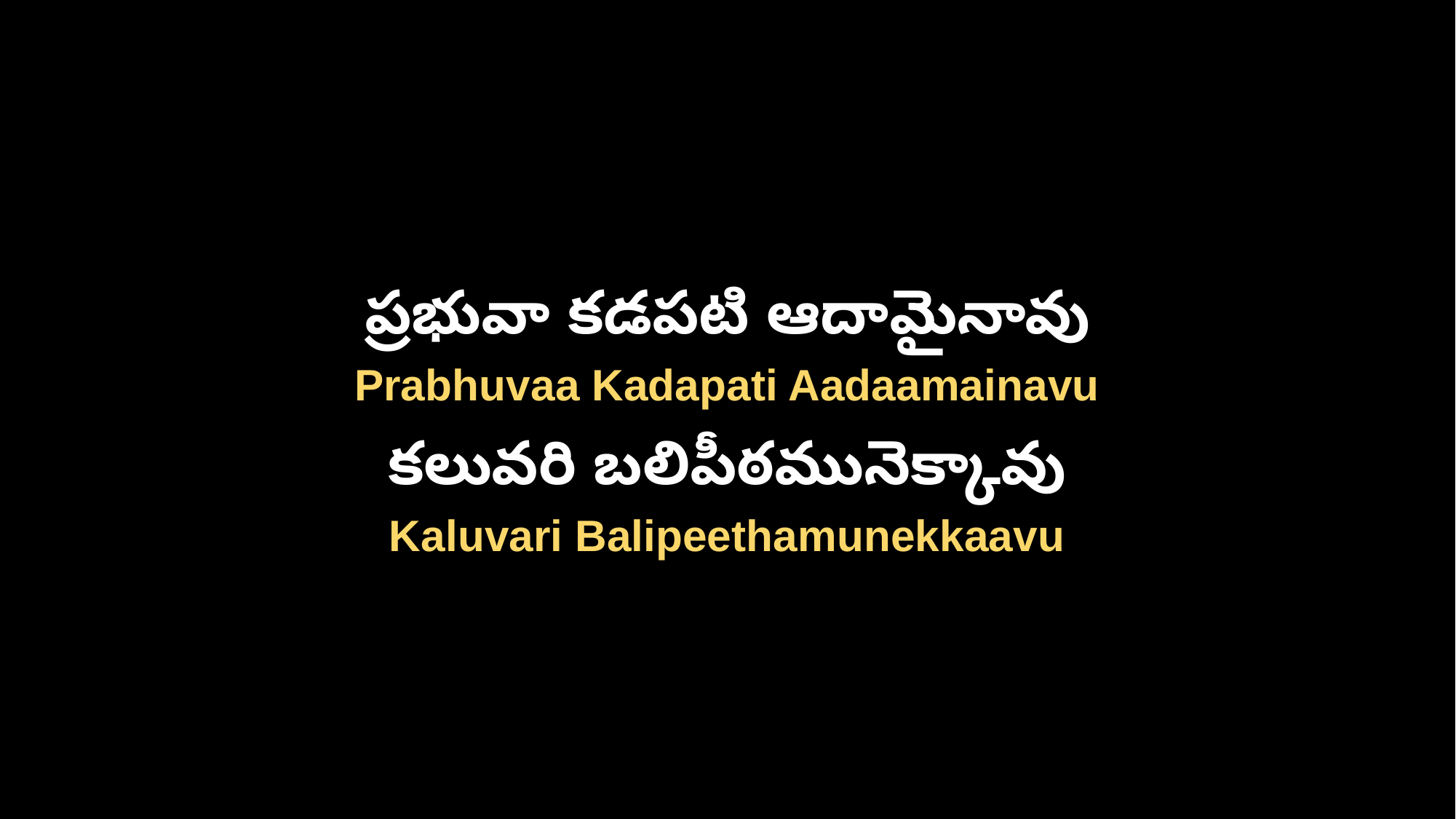

ప్రభువా కడపటి ఆదామైనావు
Prabhuvaa Kadapati Aadaamainavu
కలువరి బలిపీఠమునెక్కావు
Kaluvari Balipeethamunekkaavu